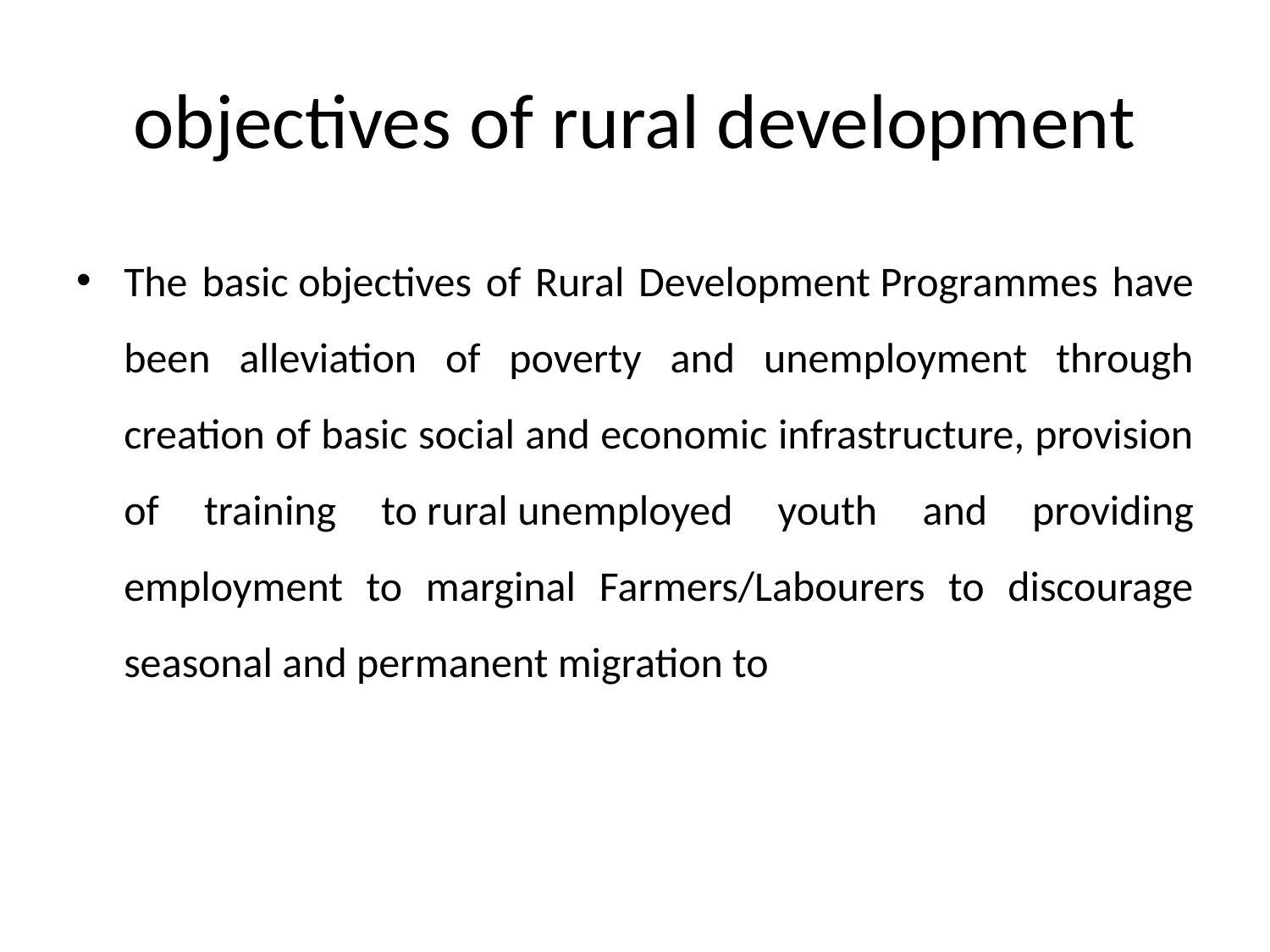

# objectives of rural development
The basic objectives of Rural Development Programmes have been alleviation of poverty and unemployment through creation of basic social and economic infrastructure, provision of training to rural unemployed youth and providing employment to marginal Farmers/Labourers to discourage seasonal and permanent migration to